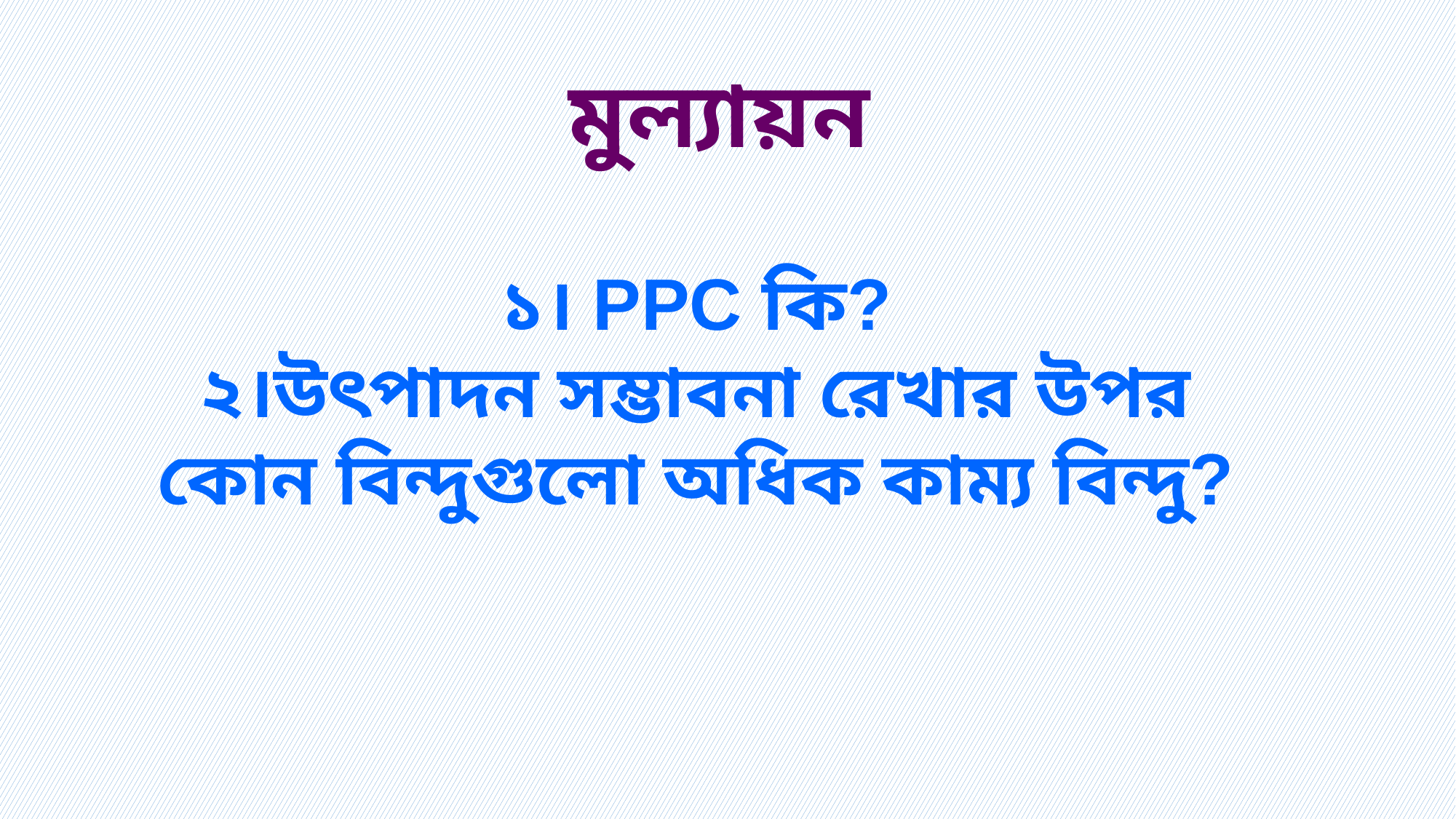

মুল্যায়ন
১। PPC কি?
২।উৎপাদন সম্ভাবনা রেখার উপর কোন বিন্দুগুলো অধিক কাম্য বিন্দু?